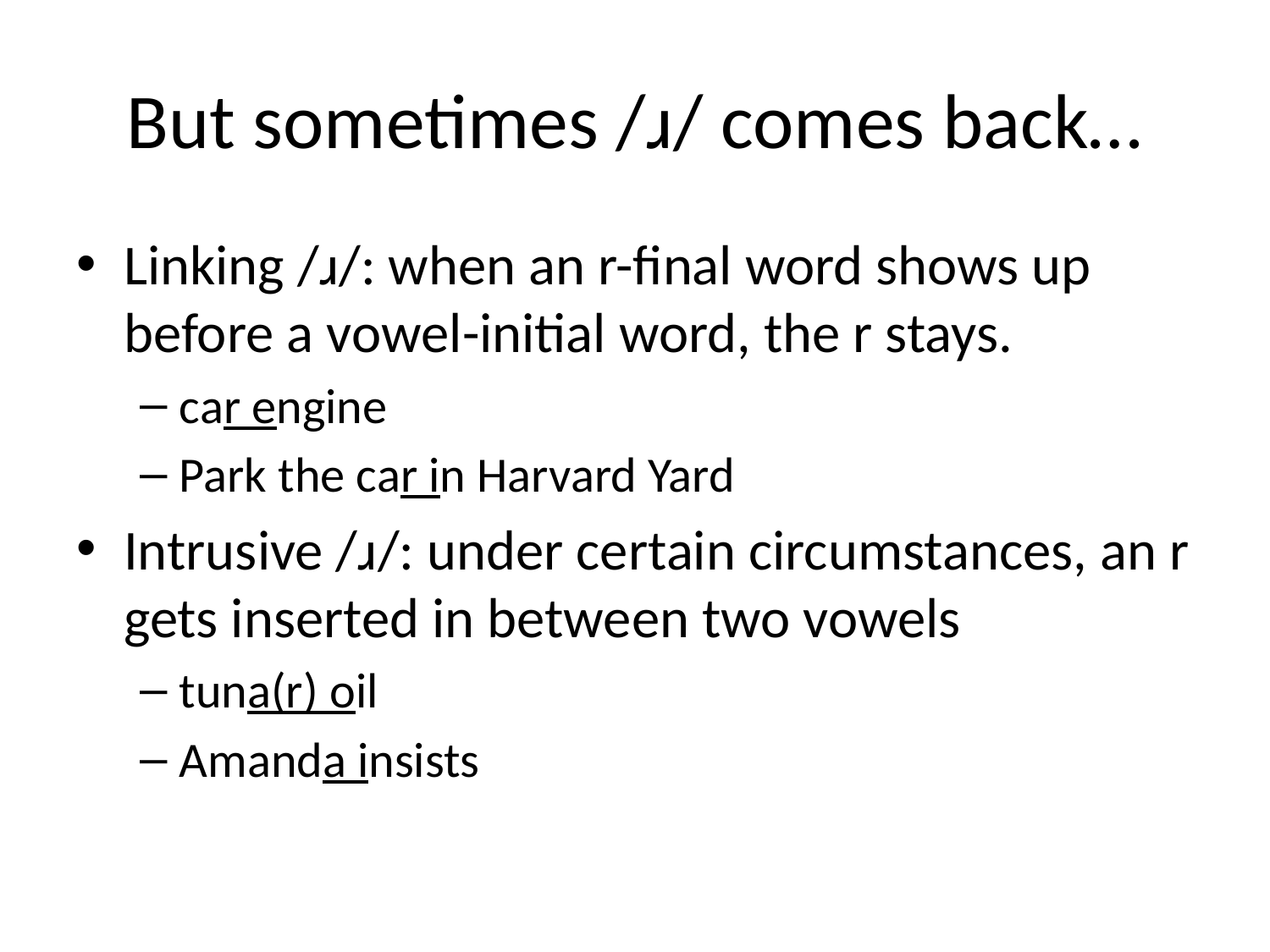

# But sometimes /ɹ/ comes back…
Linking /ɹ/: when an r-final word shows up before a vowel-initial word, the r stays.
car engine
Park the car in Harvard Yard
Intrusive /ɹ/: under certain circumstances, an r gets inserted in between two vowels
tuna(r) oil
Amanda insists